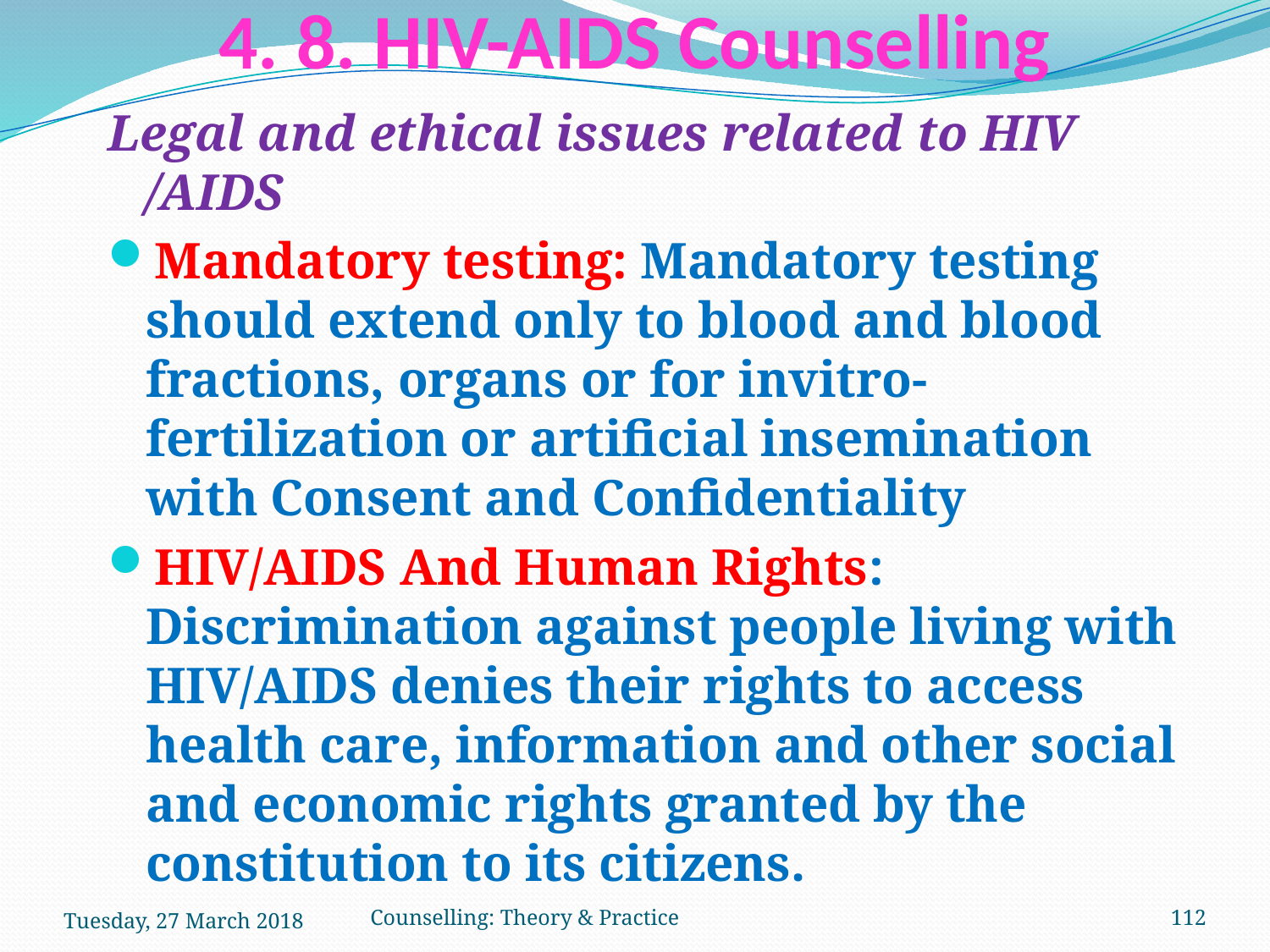

# 4. 8. HIV-AIDS Counselling
Legal and ethical issues related to HIV /AIDS
Mandatory testing: Mandatory testing should extend only to blood and blood fractions, organs or for invitro-fertilization or artificial insemination with Consent and Confidentiality
HIV/AIDS And Human Rights: Discrimination against people living with HIV/AIDS denies their rights to access health care, information and other social and economic rights granted by the constitution to its citizens.

Tuesday, 27 March 2018
Counselling: Theory & Practice
112